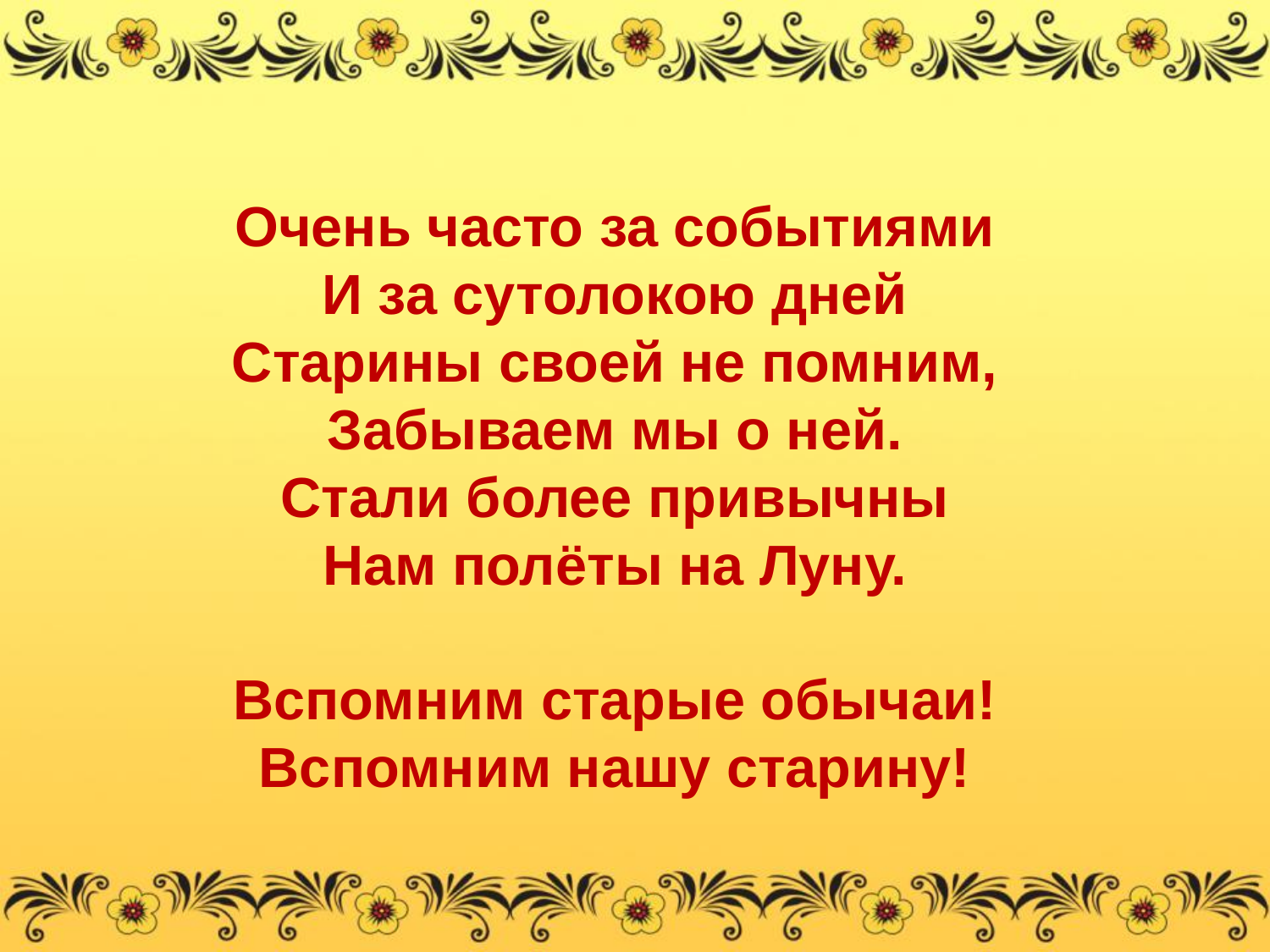

Очень часто за событиями
И за сутолокою дней
Старины своей не помним,
Забываем мы о ней.
Стали более привычны
Нам полёты на Луну.

Вспомним старые обычаи!
Вспомним нашу старину!